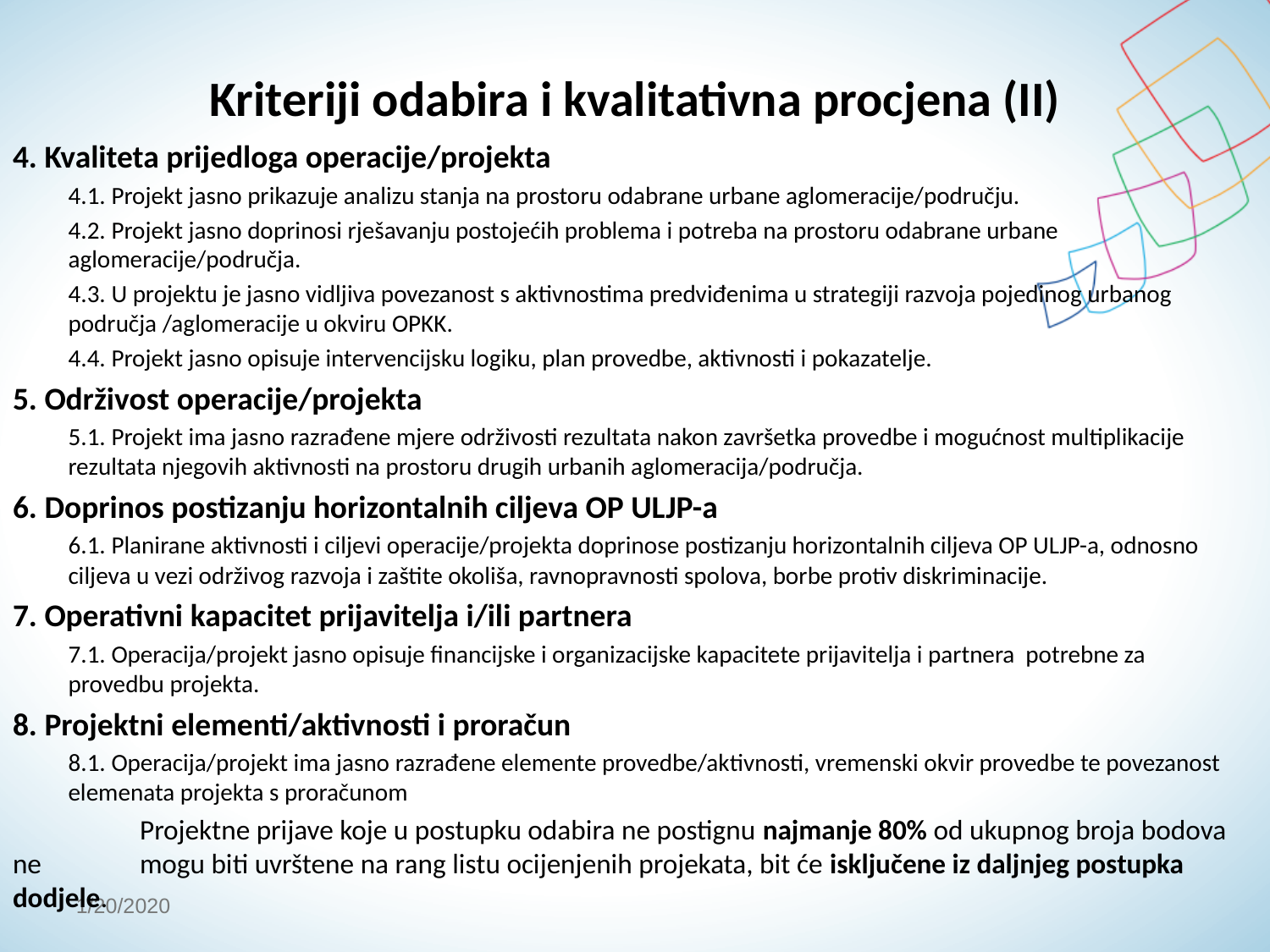

# Kriteriji odabira i kvalitativna procjena (II)
4. Kvaliteta prijedloga operacije/projekta
4.1. Projekt jasno prikazuje analizu stanja na prostoru odabrane urbane aglomeracije/području.
4.2. Projekt jasno doprinosi rješavanju postojećih problema i potreba na prostoru odabrane urbane aglomeracije/područja.
4.3. U projektu je jasno vidljiva povezanost s aktivnostima predviđenima u strategiji razvoja pojedinog urbanog područja /aglomeracije u okviru OPKK.
4.4. Projekt jasno opisuje intervencijsku logiku, plan provedbe, aktivnosti i pokazatelje.
5. Održivost operacije/projekta
5.1. Projekt ima jasno razrađene mjere održivosti rezultata nakon završetka provedbe i mogućnost multiplikacije rezultata njegovih aktivnosti na prostoru drugih urbanih aglomeracija/područja.
6. Doprinos postizanju horizontalnih ciljeva OP ULJP-a
6.1. Planirane aktivnosti i ciljevi operacije/projekta doprinose postizanju horizontalnih ciljeva OP ULJP-a, odnosno ciljeva u vezi održivog razvoja i zaštite okoliša, ravnopravnosti spolova, borbe protiv diskriminacije.
7. Operativni kapacitet prijavitelja i/ili partnera
7.1. Operacija/projekt jasno opisuje financijske i organizacijske kapacitete prijavitelja i partnera  potrebne za provedbu projekta.
8. Projektni elementi/aktivnosti i proračun
8.1. Operacija/projekt ima jasno razrađene elemente provedbe/aktivnosti, vremenski okvir provedbe te povezanost elemenata projekta s proračunom
	Projektne prijave koje u postupku odabira ne postignu najmanje 80% od ukupnog broja bodova ne 	mogu biti uvrštene na rang listu ocijenjenih projekata, bit će isključene iz daljnjeg postupka dodjele.